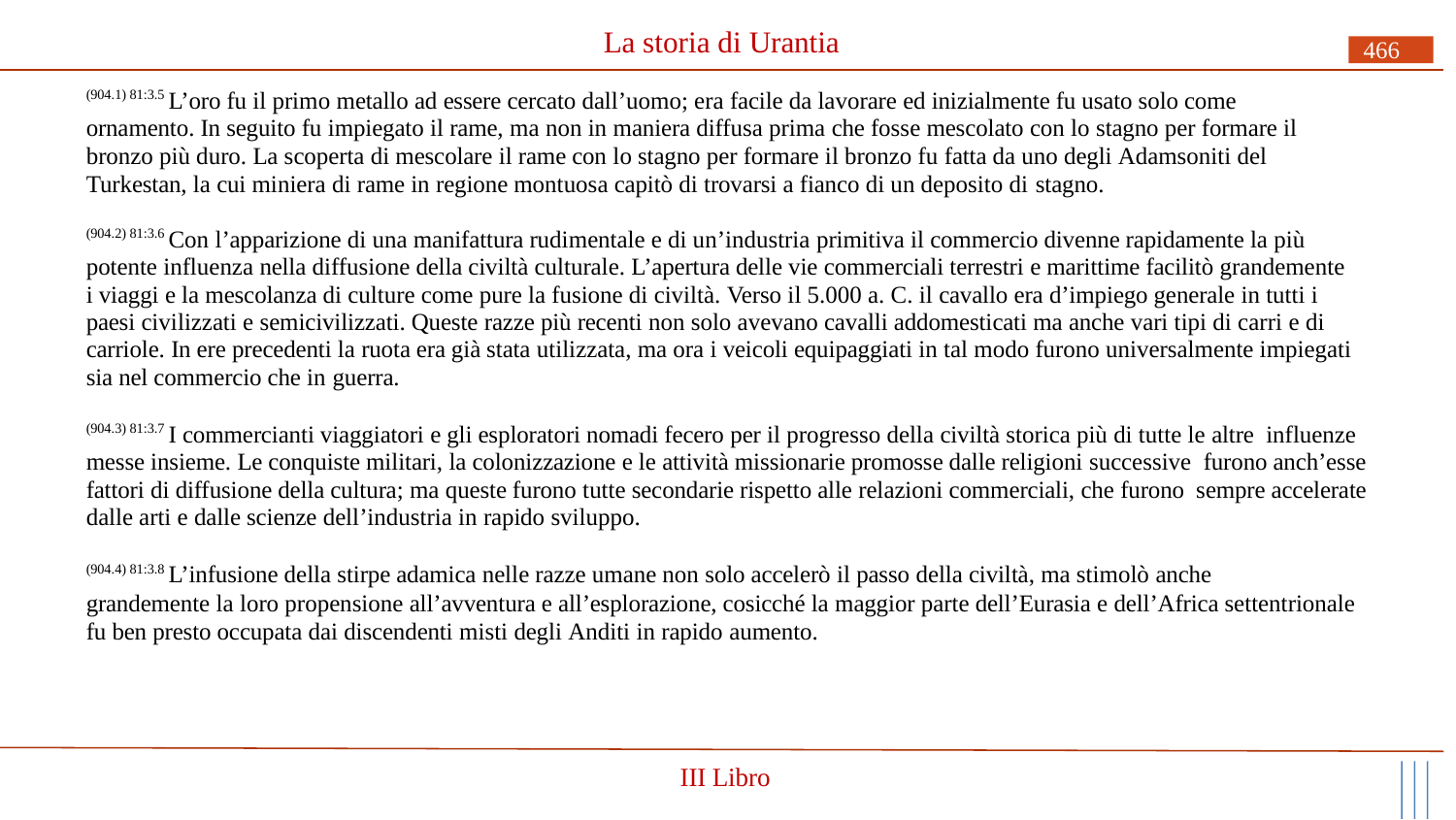

# La storia di Urantia
466

(904.1) 81:3.5 L’oro fu il primo metallo ad essere cercato dall’uomo; era facile da lavorare ed inizialmente fu usato solo come  ornamento. In seguito fu impiegato il rame, ma non in maniera diffusa prima che fosse mescolato con lo stagno per formare il  bronzo più duro. La scoperta di mescolare il rame con lo stagno per formare il bronzo fu fatta da uno degli Adamsoniti del  Turkestan, la cui miniera di rame in regione montuosa capitò di trovarsi a fianco di un deposito di stagno.

(904.2) 81:3.6 Con l’apparizione di una manifattura rudimentale e di un’industria primitiva il commercio divenne rapidamente la più  potente influenza nella diffusione della civiltà culturale. L’apertura delle vie commerciali terrestri e marittime facilitò grandemente  i viaggi e la mescolanza di culture come pure la fusione di civiltà. Verso il 5.000 a. C. il cavallo era d’impiego generale in tutti i  paesi civilizzati e semicivilizzati. Queste razze più recenti non solo avevano cavalli addomesticati ma anche vari tipi di carri e di  carriole. In ere precedenti la ruota era già stata utilizzata, ma ora i veicoli equipaggiati in tal modo furono universalmente impiegati  sia nel commercio che in guerra.

(904.3) 81:3.7 I commercianti viaggiatori e gli esploratori nomadi fecero per il progresso della civiltà storica più di tutte le altre  influenze messe insieme. Le conquiste militari, la colonizzazione e le attività missionarie promosse dalle religioni successive  furono anch’esse fattori di diffusione della cultura; ma queste furono tutte secondarie rispetto alle relazioni commerciali, che furono  sempre accelerate dalle arti e dalle scienze dell’industria in rapido sviluppo.

(904.4) 81:3.8 L’infusione della stirpe adamica nelle razze umane non solo accelerò il passo della civiltà, ma stimolò anche
grandemente la loro propensione all’avventura e all’esplorazione, cosicché la maggior parte dell’Eurasia e dell’Africa settentrionale  fu ben presto occupata dai discendenti misti degli Anditi in rapido aumento.

III Libro